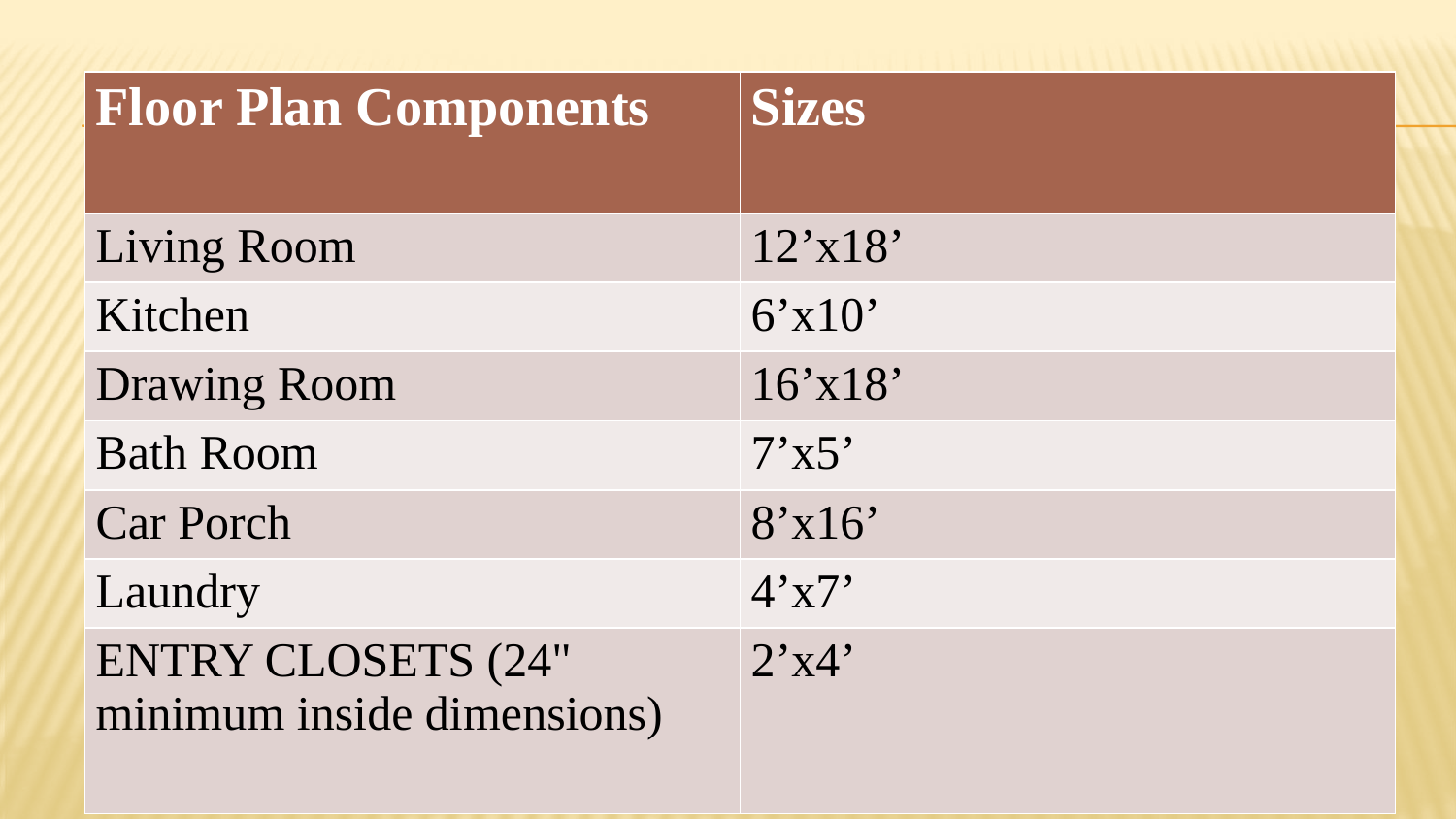

| Floor Plan Components | Sizes |
| --- | --- |
| Living Room | 12’x18’ |
| Kitchen | 6’x10’ |
| Drawing Room | 16’x18’ |
| Bath Room | 7’x5’ |
| Car Porch | 8’x16’ |
| Laundry | 4’x7’ |
| ENTRY CLOSETS (24" minimum inside dimensions) | 2’x4’ |